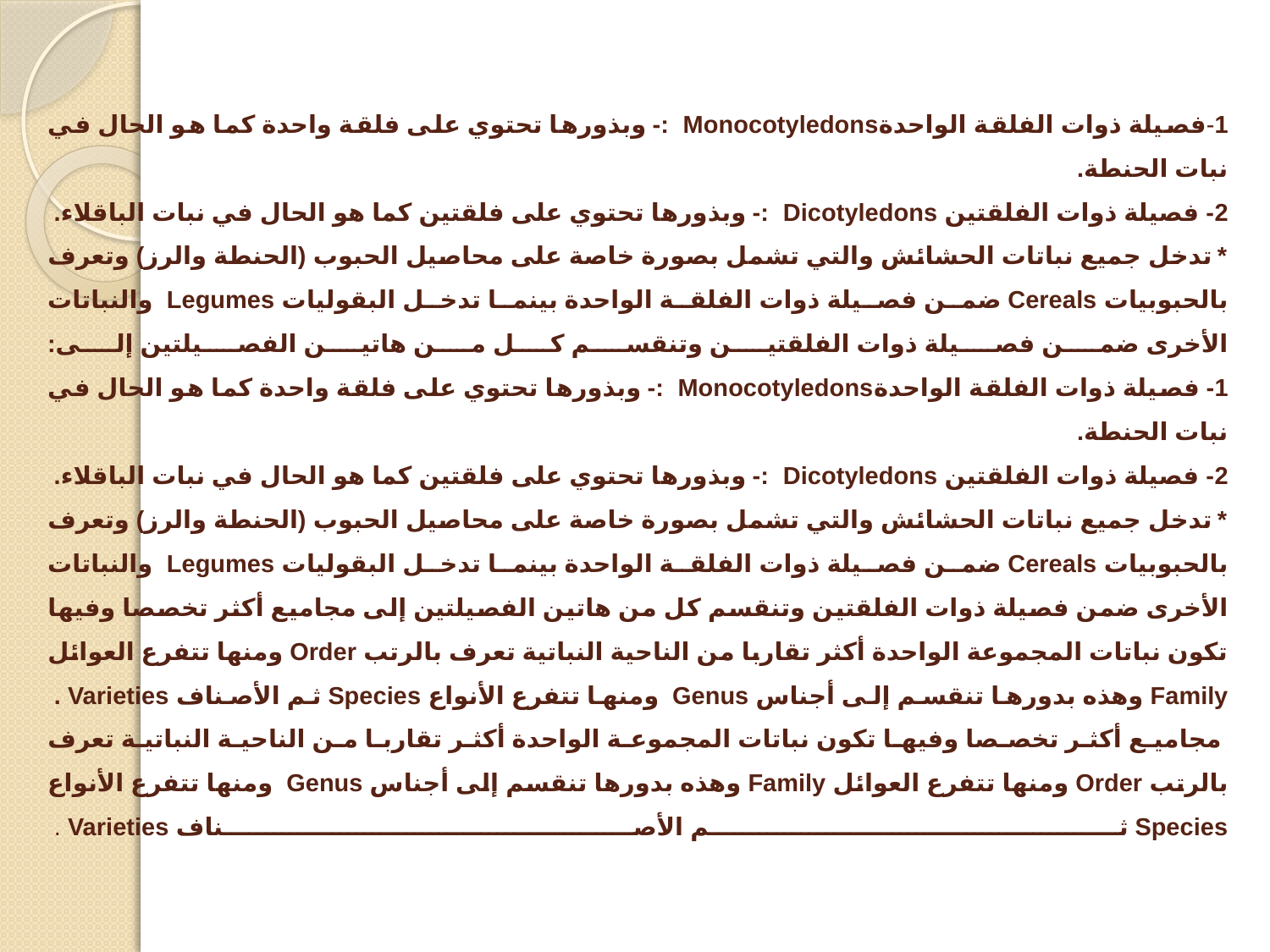

# 1-فصيلة ذوات الفلقة الواحدةMonocotyledons  :- وبذورها تحتوي على فلقة واحدة كما هو الحال في نبات الحنطة. 2- فصيلة ذوات الفلقتين Dicotyledons  :- وبذورها تحتوي على فلقتين كما هو الحال في نبات الباقلاء. * تدخل جميع نباتات الحشائش والتي تشمل بصورة خاصة على محاصيل الحبوب (الحنطة والرز) وتعرف بالحبوبيات Cereals ضمن فصيلة ذوات الفلقة الواحدة بينما تدخل البقوليات Legumes  والنباتات الأخرى ضمن فصيلة ذوات الفلقتين وتنقسم كل من هاتين الفصيلتين إلى: 1- فصيلة ذوات الفلقة الواحدةMonocotyledons  :- وبذورها تحتوي على فلقة واحدة كما هو الحال في نبات الحنطة. 2- فصيلة ذوات الفلقتين Dicotyledons  :- وبذورها تحتوي على فلقتين كما هو الحال في نبات الباقلاء. * تدخل جميع نباتات الحشائش والتي تشمل بصورة خاصة على محاصيل الحبوب (الحنطة والرز) وتعرف بالحبوبيات Cereals ضمن فصيلة ذوات الفلقة الواحدة بينما تدخل البقوليات Legumes  والنباتات الأخرى ضمن فصيلة ذوات الفلقتين وتنقسم كل من هاتين الفصيلتين إلى مجاميع أكثر تخصصا وفيها تكون نباتات المجموعة الواحدة أكثر تقاربا من الناحية النباتية تعرف بالرتب Order ومنها تتفرع العوائل Family وهذه بدورها تنقسم إلى أجناس Genus  ومنها تتفرع الأنواع Species ثم الأصناف Varieties . مجاميع أكثر تخصصا وفيها تكون نباتات المجموعة الواحدة أكثر تقاربا من الناحية النباتية تعرف بالرتب Order ومنها تتفرع العوائل Family وهذه بدورها تنقسم إلى أجناس Genus  ومنها تتفرع الأنواع Species ثم الأصناف Varieties .